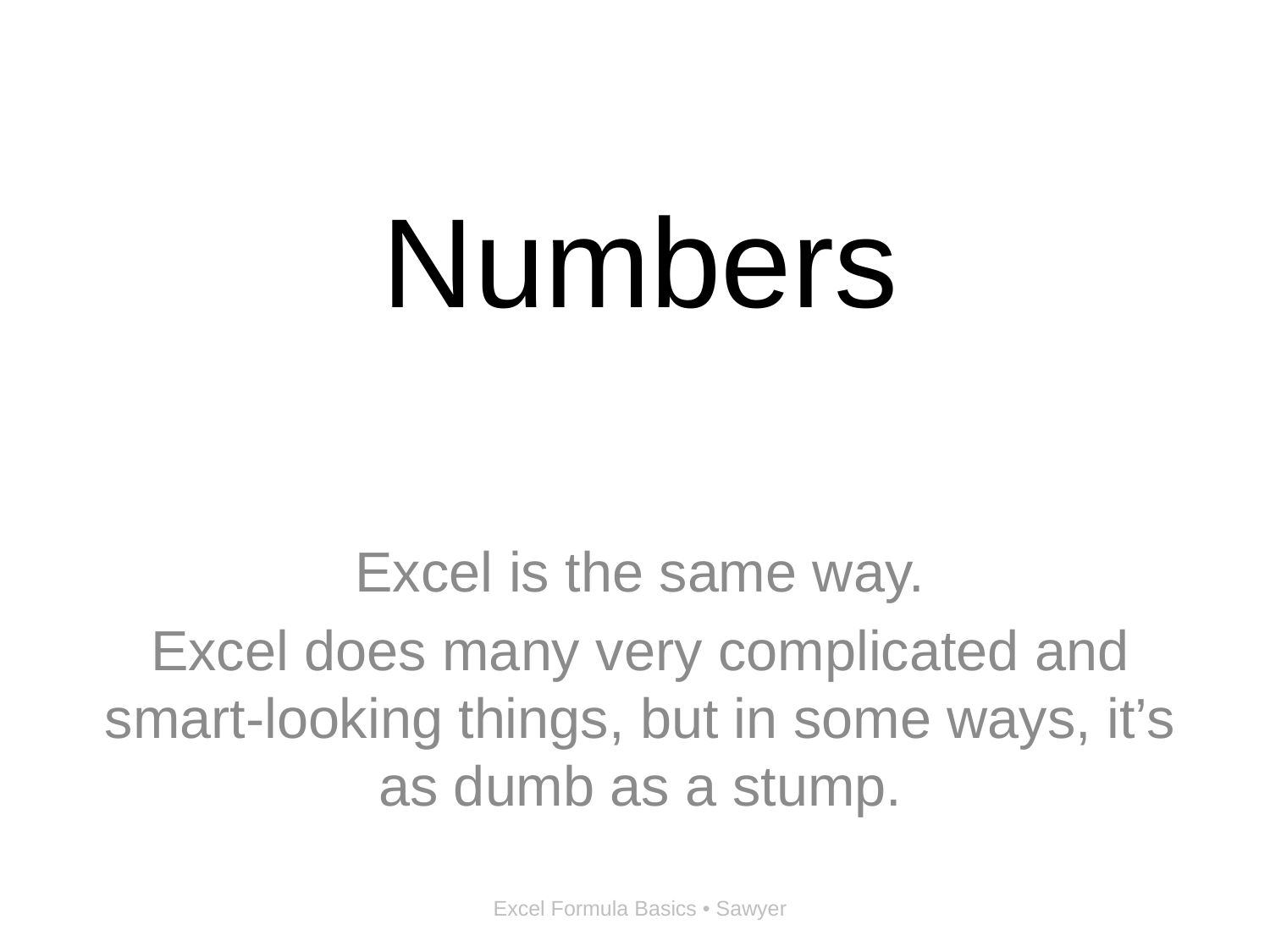

# Numbers
Excel is the same way.
Excel does many very complicated and smart-looking things, but in some ways, it’s as dumb as a stump.